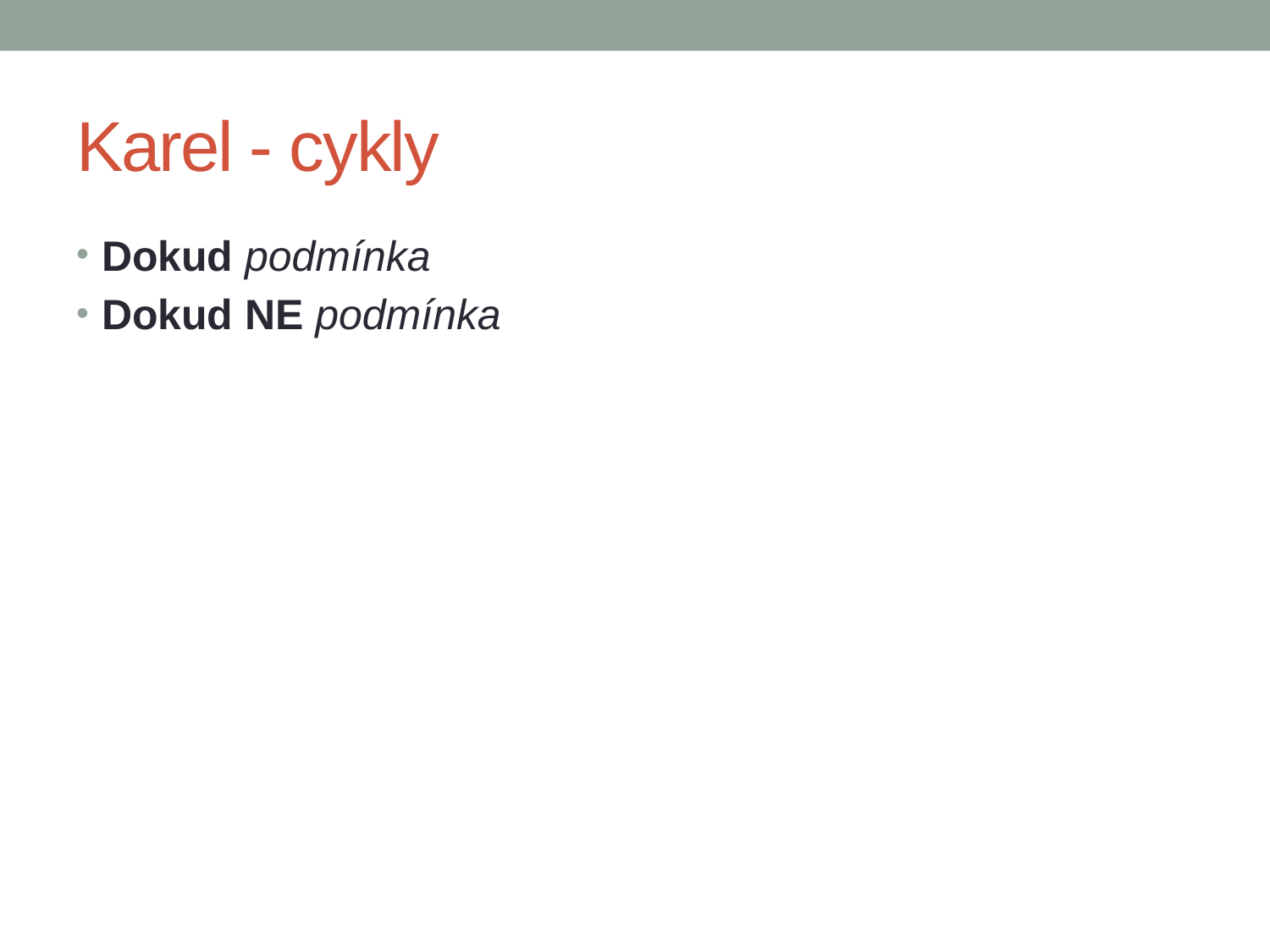

# Karel - cykly
Dokud podmínka
Dokud NE podmínka